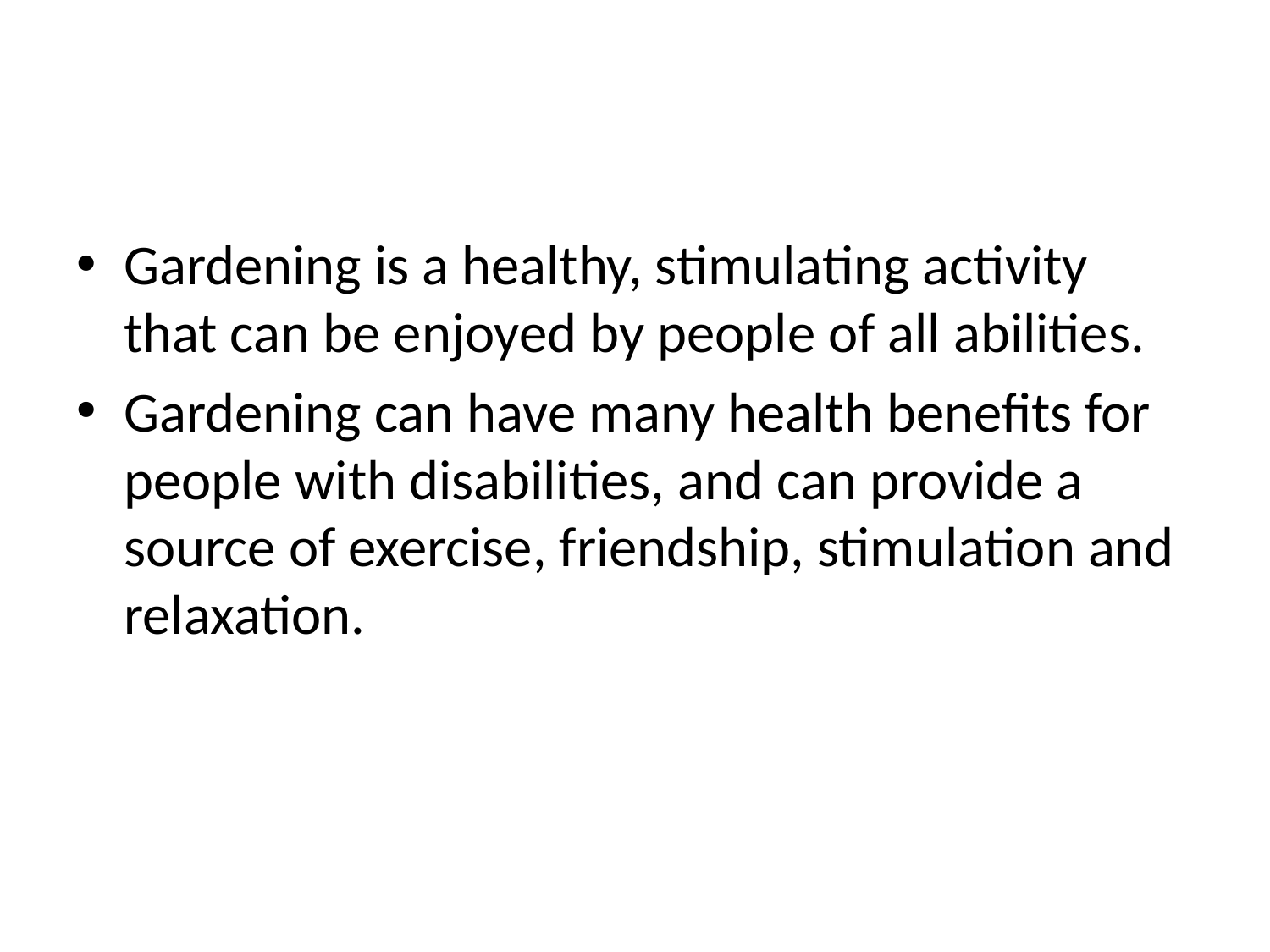

#
Gardening is a healthy, stimulating activity that can be enjoyed by people of all abilities.
Gardening can have many health benefits for people with disabilities, and can provide a source of exercise, friendship, stimulation and relaxation.